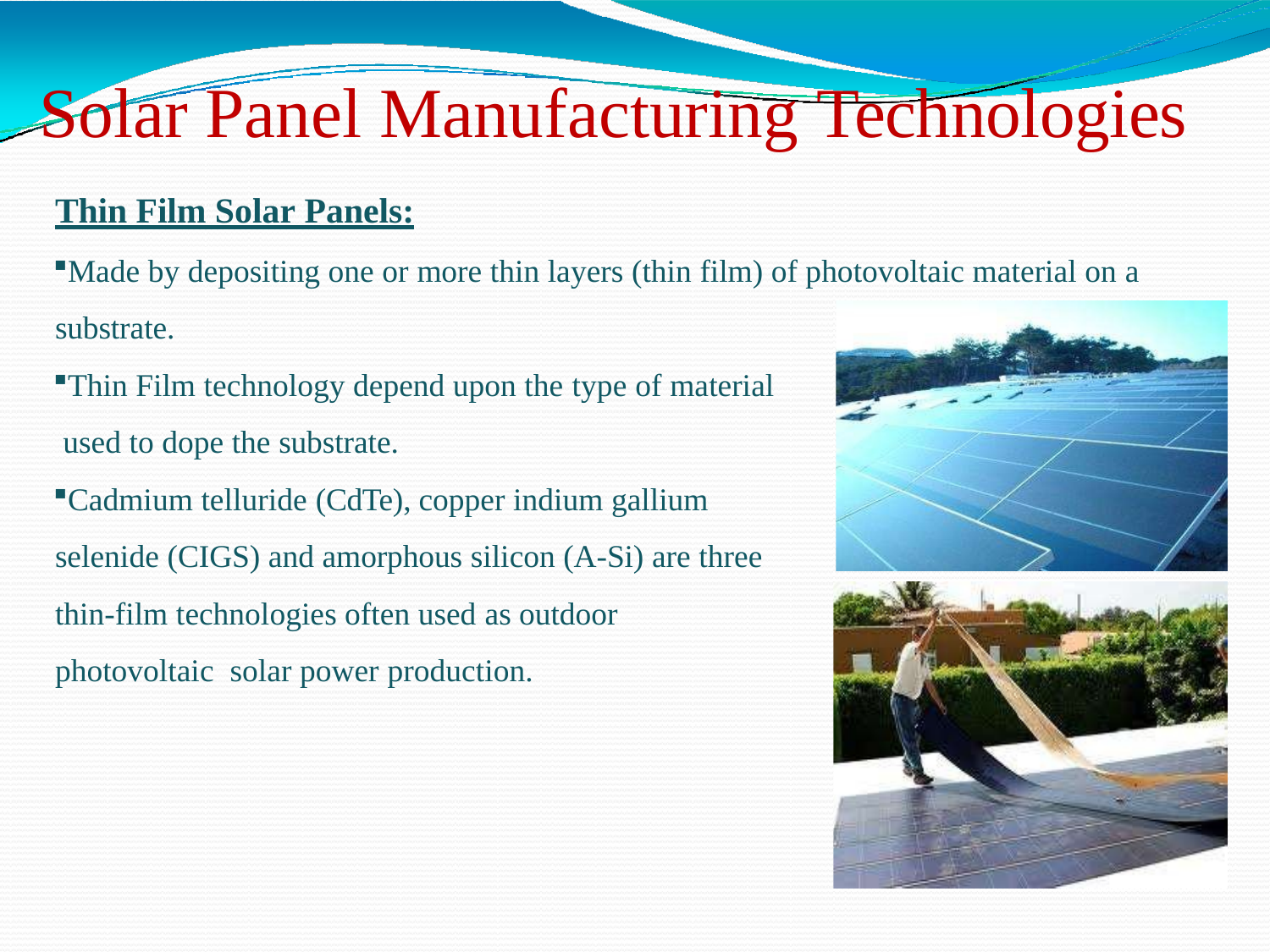

# Solar Panel Manufacturing Technologies
Thin Film Solar Panels:
Made by depositing one or more thin layers (thin film) of photovoltaic material on a
substrate.
Thin Film technology depend upon the type of material  used to dope the substrate.
Cadmium telluride (CdTe), copper indium gallium  selenide (CIGS) and amorphous silicon (A-Si) are three  thin-film technologies often used as outdoor photovoltaic  solar power production.